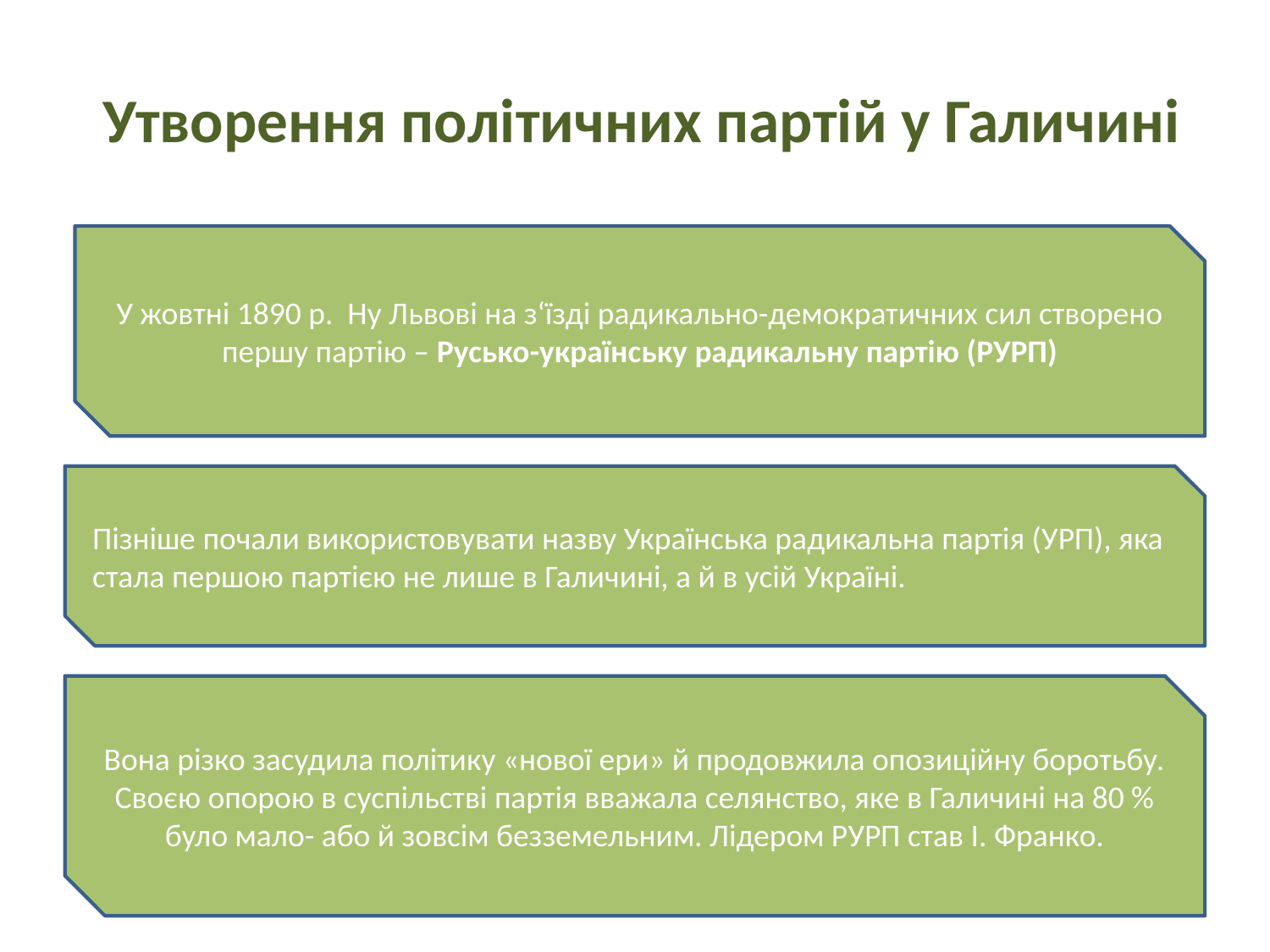

# Утворення політичних партій у Галичині

У жовтні 1890 р.  Ну Львові на з‘їзді радикально-демократичних сил створено першу партію – Русько-українську радикальну партію (РУРП)

Пізніше почали використовувати назву Українська радикальна партія (УРП), яка стала першою партією не лише в Галичині, а й в усій Україні.
Вона різко засудила політику «нової ери» й продовжила опозиційну боротьбу. Своєю опорою в суспільстві партія вважала селянство, яке в Галичині на 80 % було мало- або й зовсім безземельним. Лідером РУРП став І. Франко.